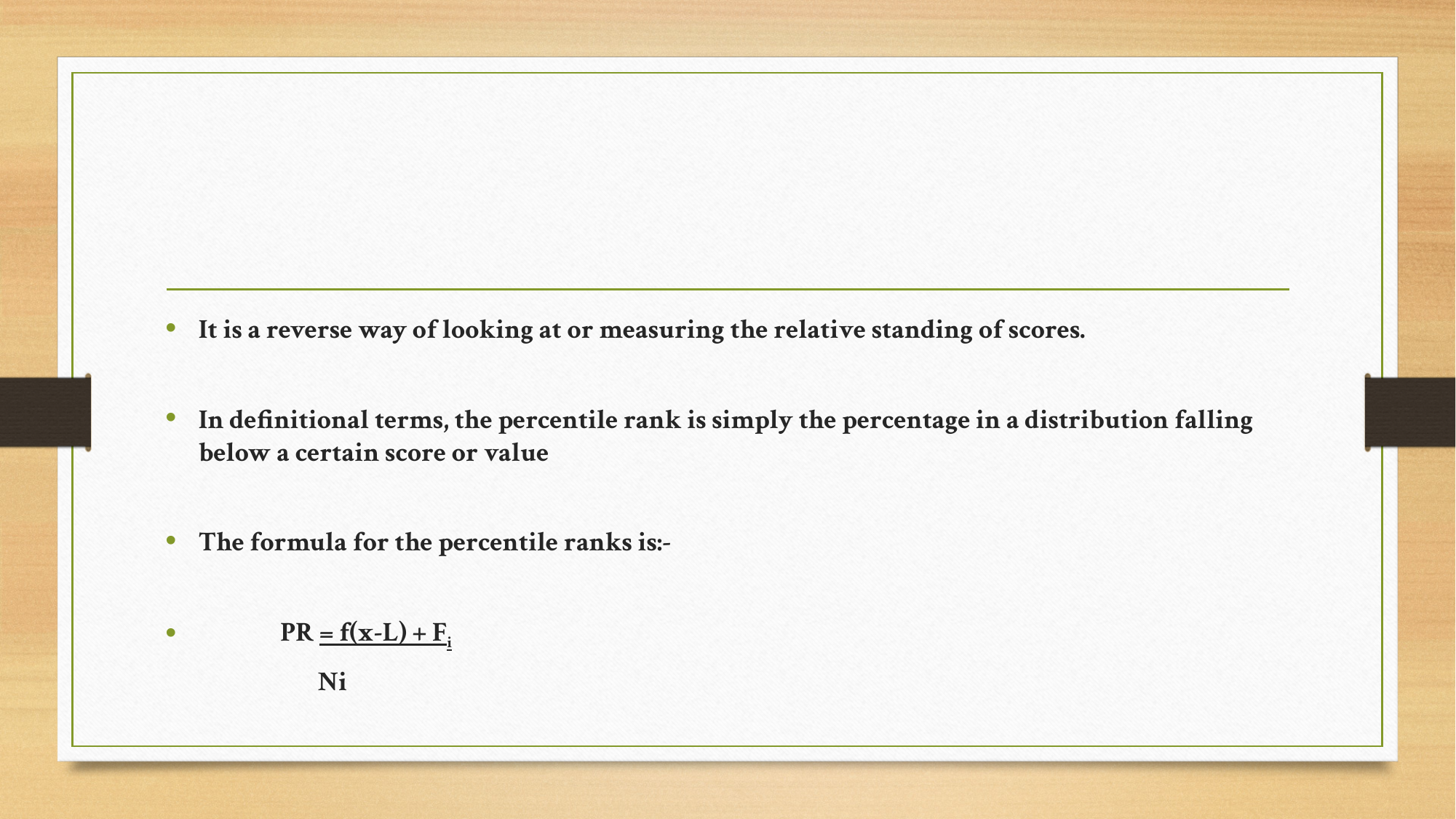

#
It is a reverse way of looking at or measuring the relative standing of scores.

In definitional terms, the percentile rank is simply the percentage in a distribution falling below a certain score or value

The formula for the percentile ranks is:-

	PR = f(x-L) + Fi
                           Ni